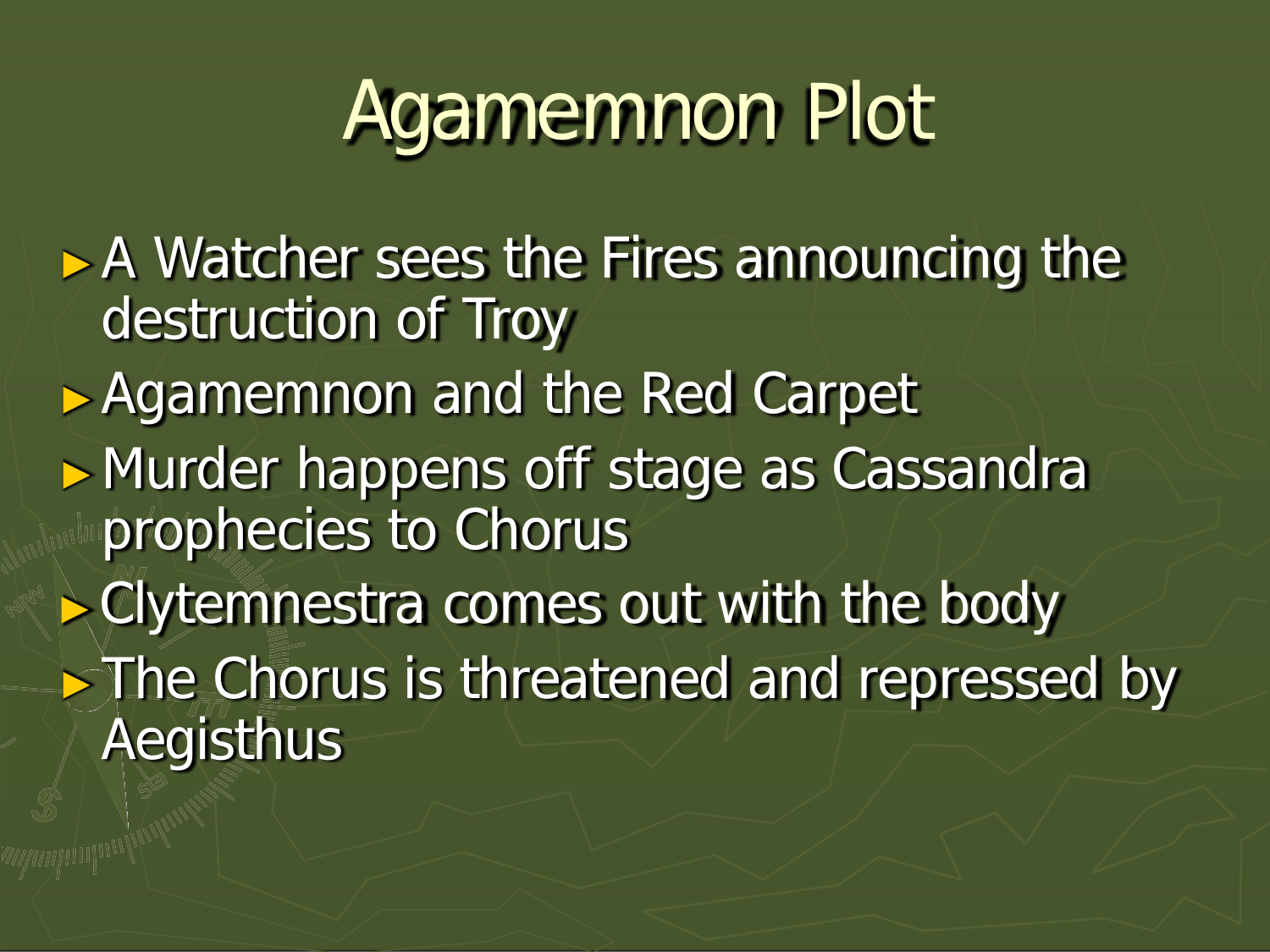

# Agamemnon Plot

►A Watcher sees the Fires announcing the
destruction of Troy
►Agamemnon and the Red Carpet

►Murder happens off stage as Cassandra prophecies to Chorus
►Clytemnestra comes out with the body

►The Chorus is threatened and repressed by Aegisthus